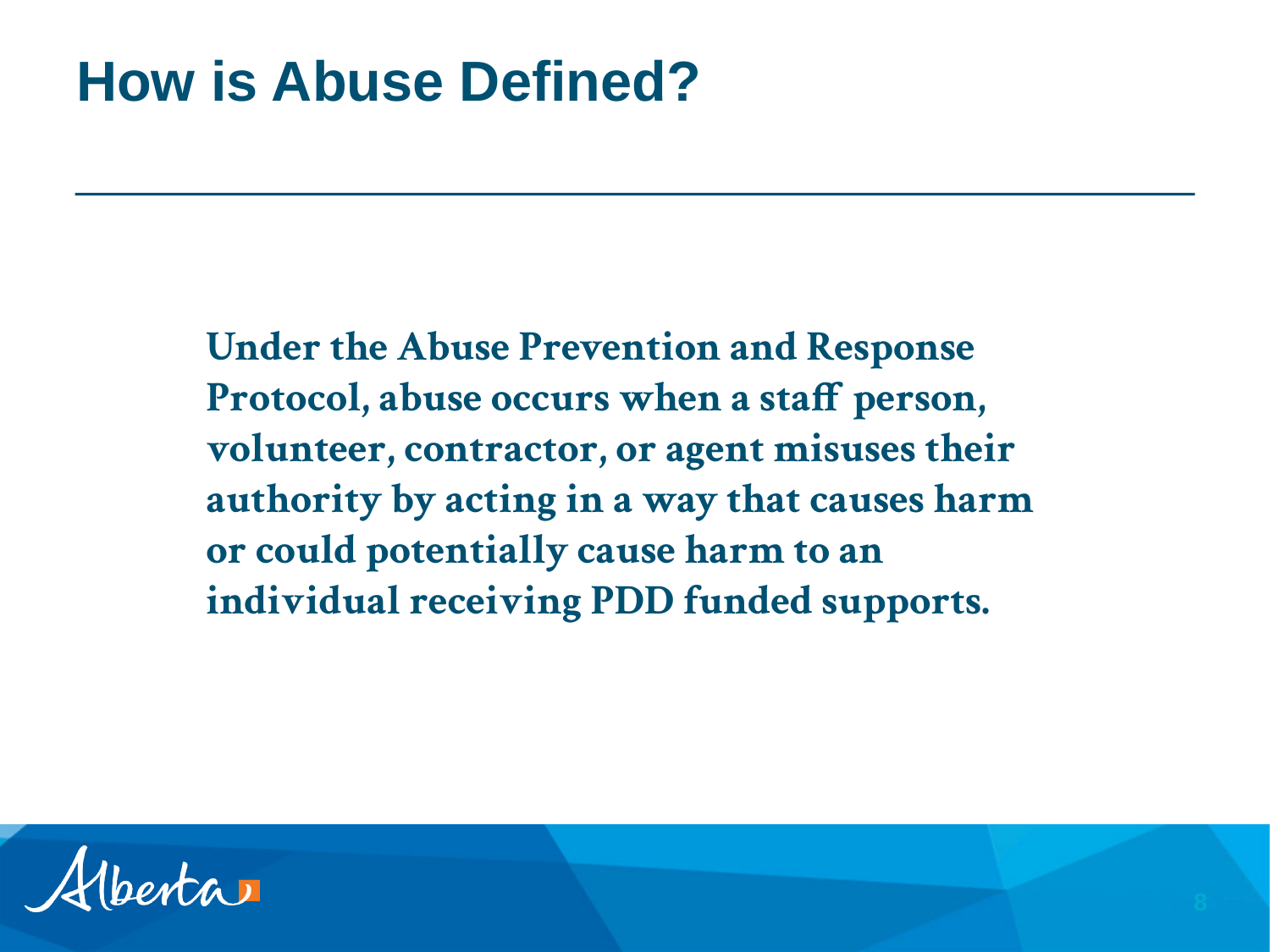

# How is Abuse Defined?
Under the Abuse Prevention and Response Protocol, abuse occurs when a staff person, volunteer, contractor, or agent misuses their authority by acting in a way that causes harm or could potentially cause harm to an individual receiving PDD funded supports.
8